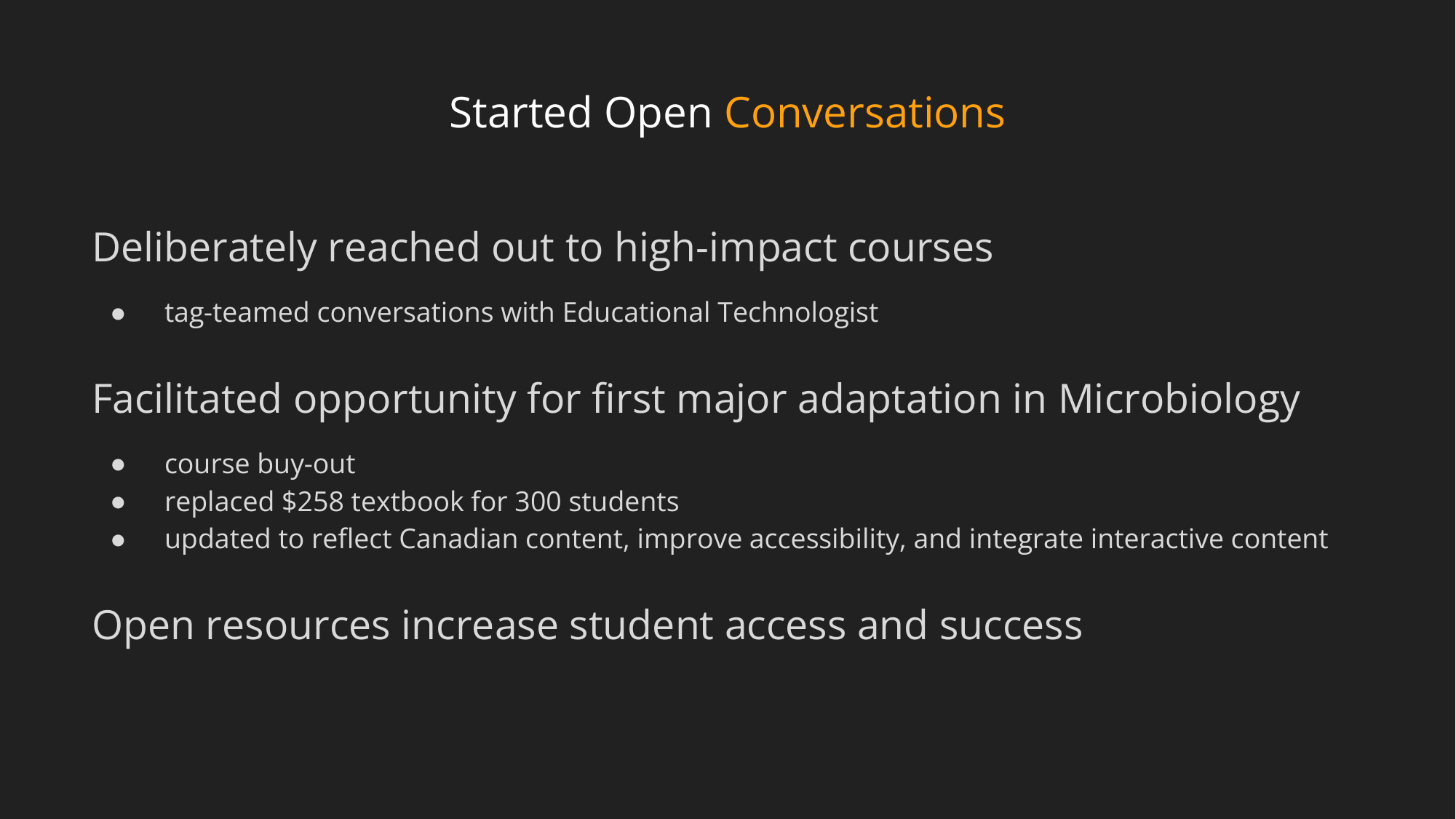

# Started Open Conversations
Deliberately reached out to high-impact courses
tag-teamed conversations with Educational Technologist

Facilitated opportunity for first major adaptation in Microbiology
course buy-out
replaced $258 textbook for 300 students
updated to reflect Canadian content, improve accessibility, and integrate interactive content

Open resources increase student access and success